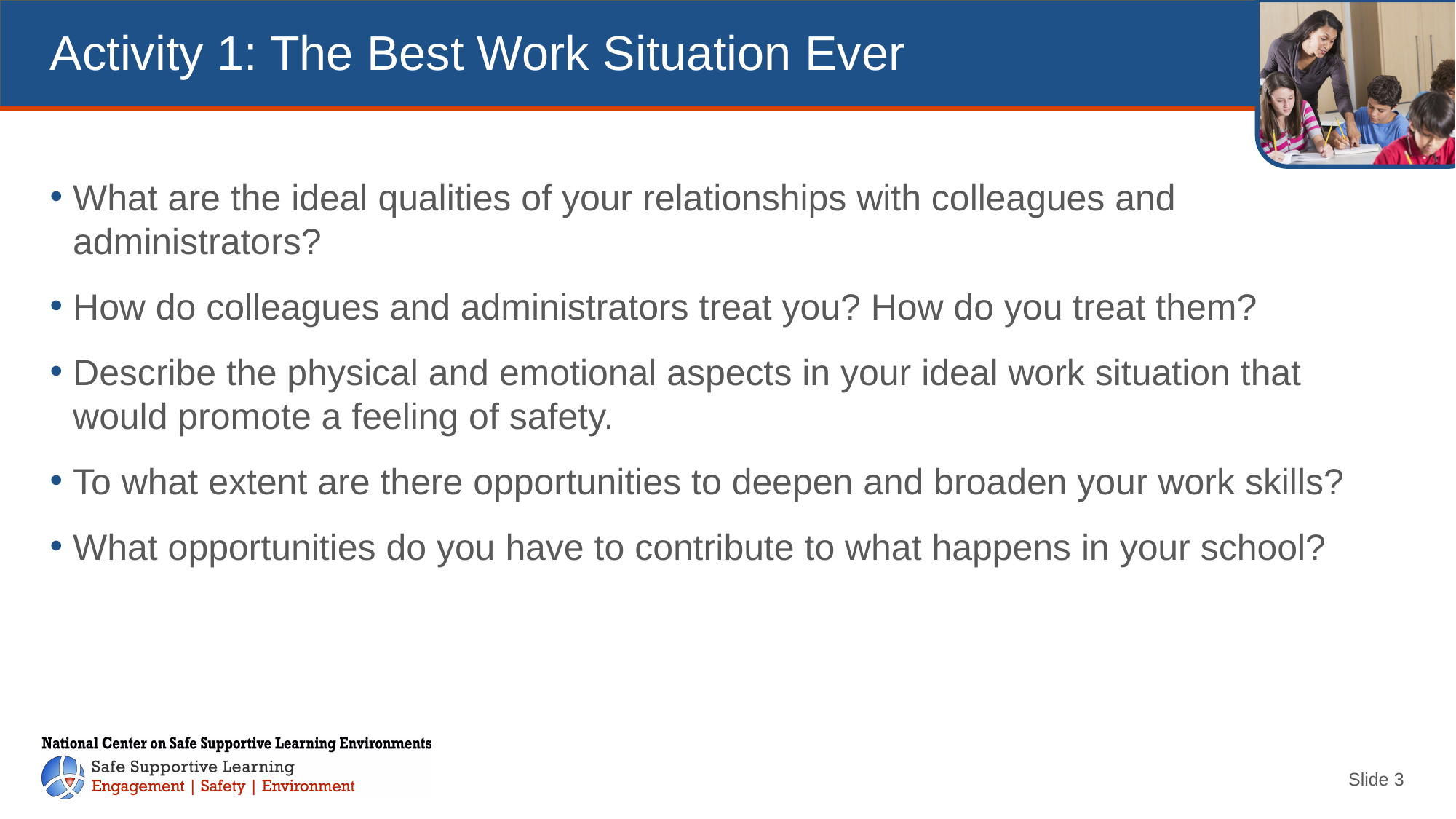

# Activity 1: The Best Work Situation Ever
What are the ideal qualities of your relationships with colleagues and administrators?
How do colleagues and administrators treat you? How do you treat them?
Describe the physical and emotional aspects in your ideal work situation that would promote a feeling of safety.
To what extent are there opportunities to deepen and broaden your work skills?
What opportunities do you have to contribute to what happens in your school?